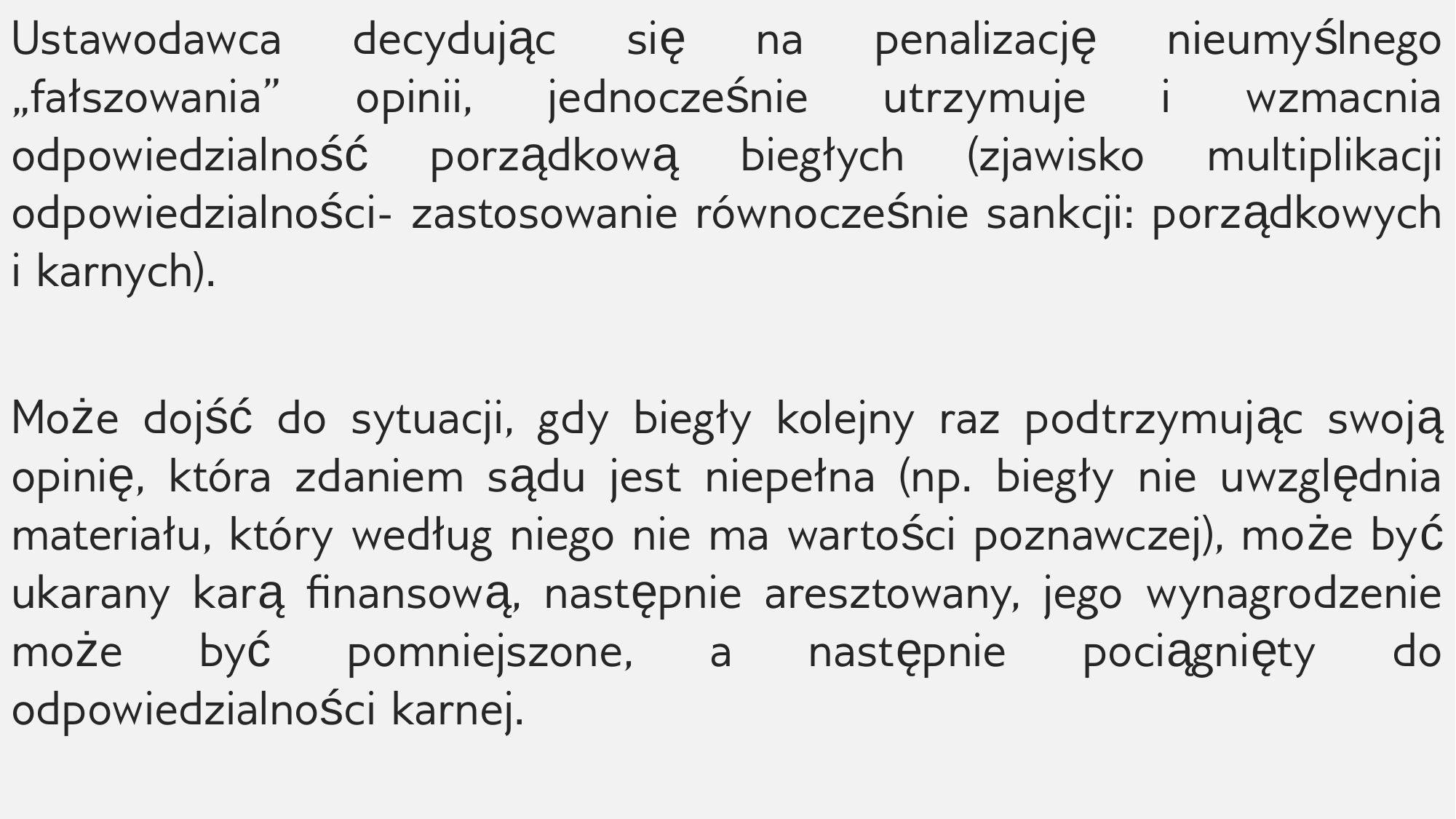

Ustawodawca decydując się na penalizację nieumyślnego „fałszowania” opinii, jednocześnie utrzymuje i wzmacnia odpowiedzialność porządkową biegłych (zjawisko multiplikacji odpowiedzialności- zastosowanie równocześnie sankcji: porządkowych i karnych).

Może dojść do sytuacji, gdy biegły kolejny raz podtrzymując swoją opinię, która zdaniem sądu jest niepełna (np. biegły nie uwzględnia materiału, który według niego nie ma wartości poznawczej), może być ukarany karą finansową, następnie aresztowany, jego wynagrodzenie może być pomniejszone, a następnie pociągnięty do odpowiedzialności karnej.